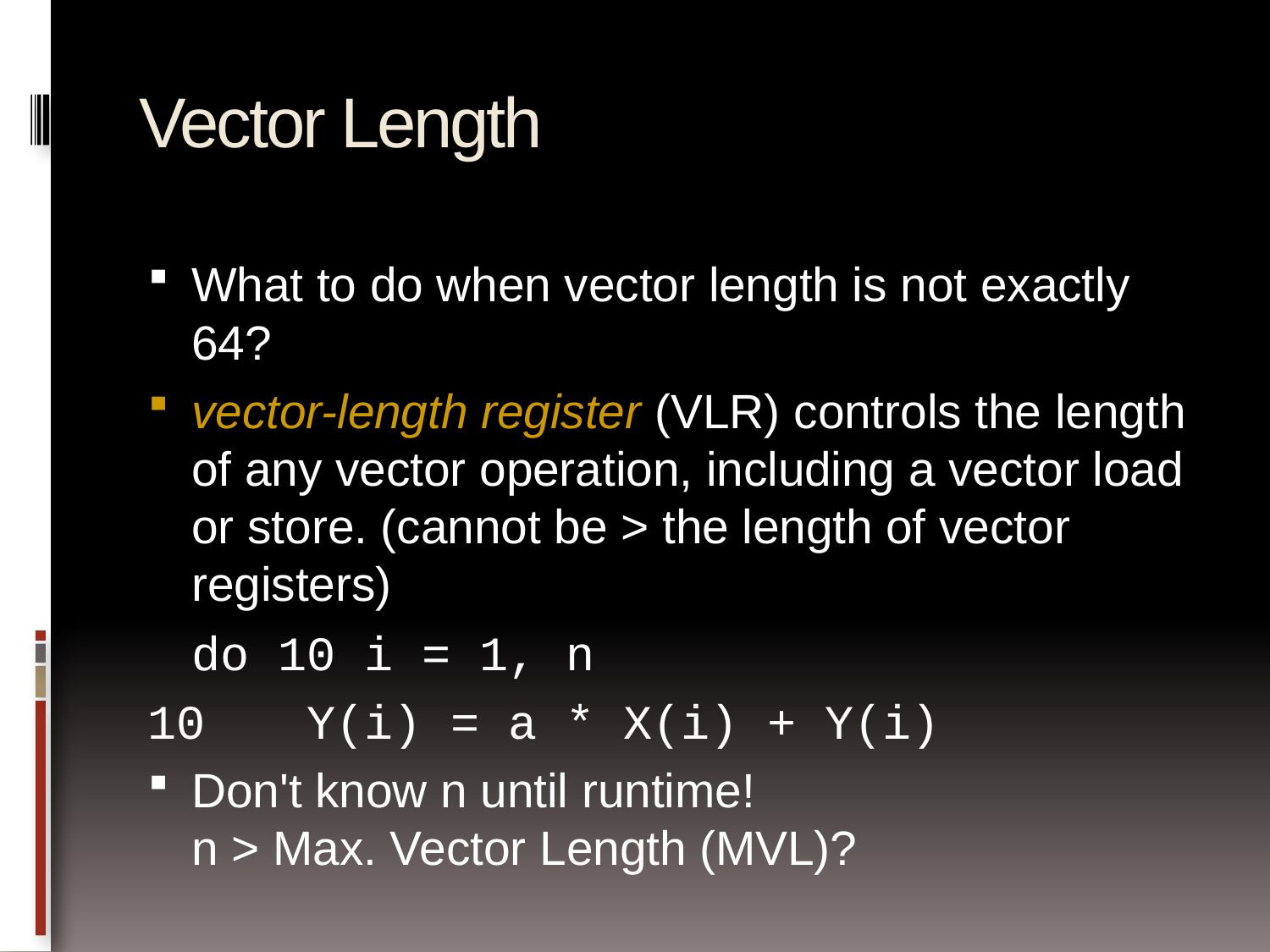

# Vector Length
What to do when vector length is not exactly 64?
vector-length register (VLR) controls the length of any vector operation, including a vector load or store. (cannot be > the length of vector registers)
		do 10 i = 1, n
10	Y(i) = a * X(i) + Y(i)
Don't know n until runtime!
n > Max. Vector Length (MVL)?